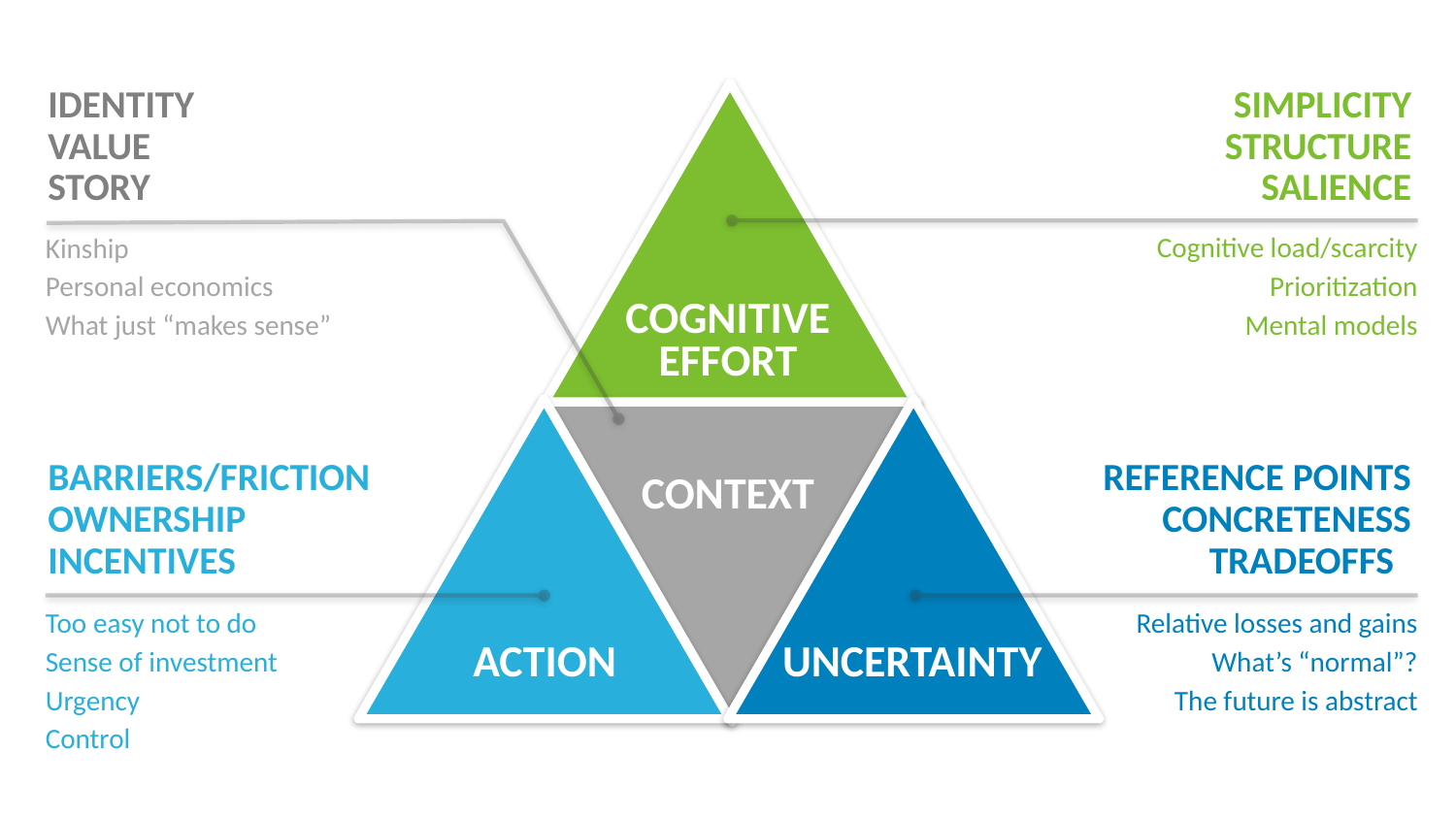

SIMPLICITY
STRUCTURE
SALIENCE

COGNITIVE EFFORT

CONTEXT
ACTION
UNCERTAINTY
# IDENTITY VALUE STORY

Kinship
Personal economics
What just “makes sense”
Cognitive load/scarcity
Prioritization
Mental models
BARRIERS/FRICTION
OWNERSHIP
INCENTIVES
REFERENCE POINTS
CONCRETENESS
TRADEOFFS
Too easy not to do
Sense of investment
Urgency
Control
Relative losses and gains
What’s “normal”?
The future is abstract